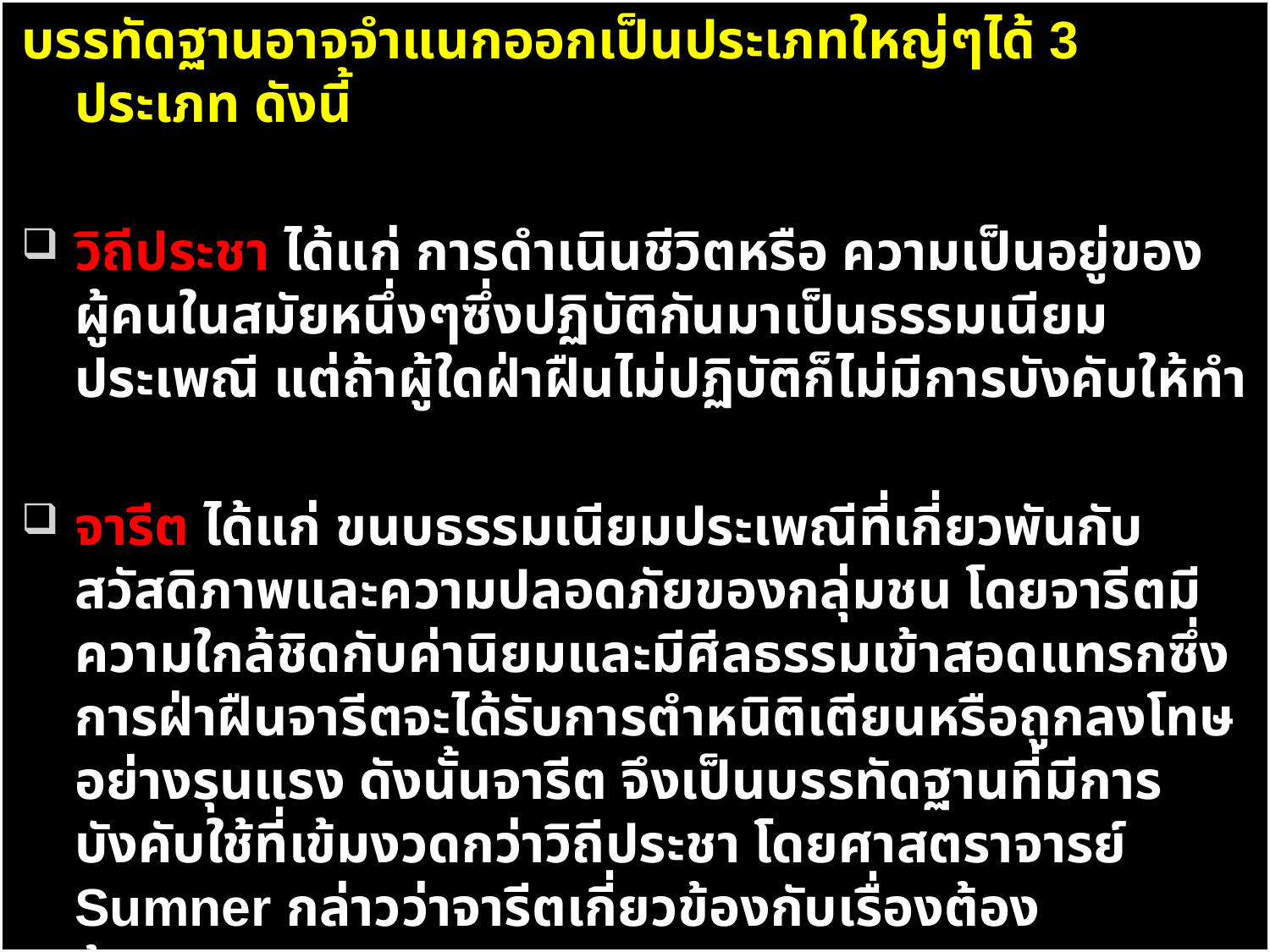

บรรทัดฐานอาจจำแนกออกเป็นประเภทใหญ่ๆได้ 3 ประเภท ดังนี้

วิถีประชา ได้แก่ การดำเนินชีวิตหรือ ความเป็นอยู่ของผู้คนในสมัยหนึ่งๆซึ่งปฏิบัติกันมาเป็นธรรมเนียมประเพณี แต่ถ้าผู้ใดฝ่าฝืนไม่ปฏิบัติก็ไม่มีการบังคับให้ทำ

จารีต ได้แก่ ขนบธรรมเนียมประเพณีที่เกี่ยวพันกับสวัสดิภาพและความปลอดภัยของกลุ่มชน โดยจารีตมีความใกล้ชิดกับค่านิยมและมีศีลธรรมเข้าสอดแทรกซึ่งการฝ่าฝืนจารีตจะได้รับการตำหนิติเตียนหรือถูกลงโทษอย่างรุนแรง ดังนั้นจารีต จึงเป็นบรรทัดฐานที่มีการบังคับใช้ที่เข้มงวดกว่าวิถีประชา โดยศาสตราจารย์ Sumner กล่าวว่าจารีตเกี่ยวข้องกับเรื่องต้องห้าม(Taboos)

กฎหมาย หมายถึง แนวทางปฏิบัติที่บัญญัติไว้เป็นลายลักษณ์อักษร โดยกฎหมาย ถือ เป็นกลไกทางวัฒนธรรมซึ่งเป็นบรรทัดฐานที่มีการบังคับใช้อย่างเข้มงวด